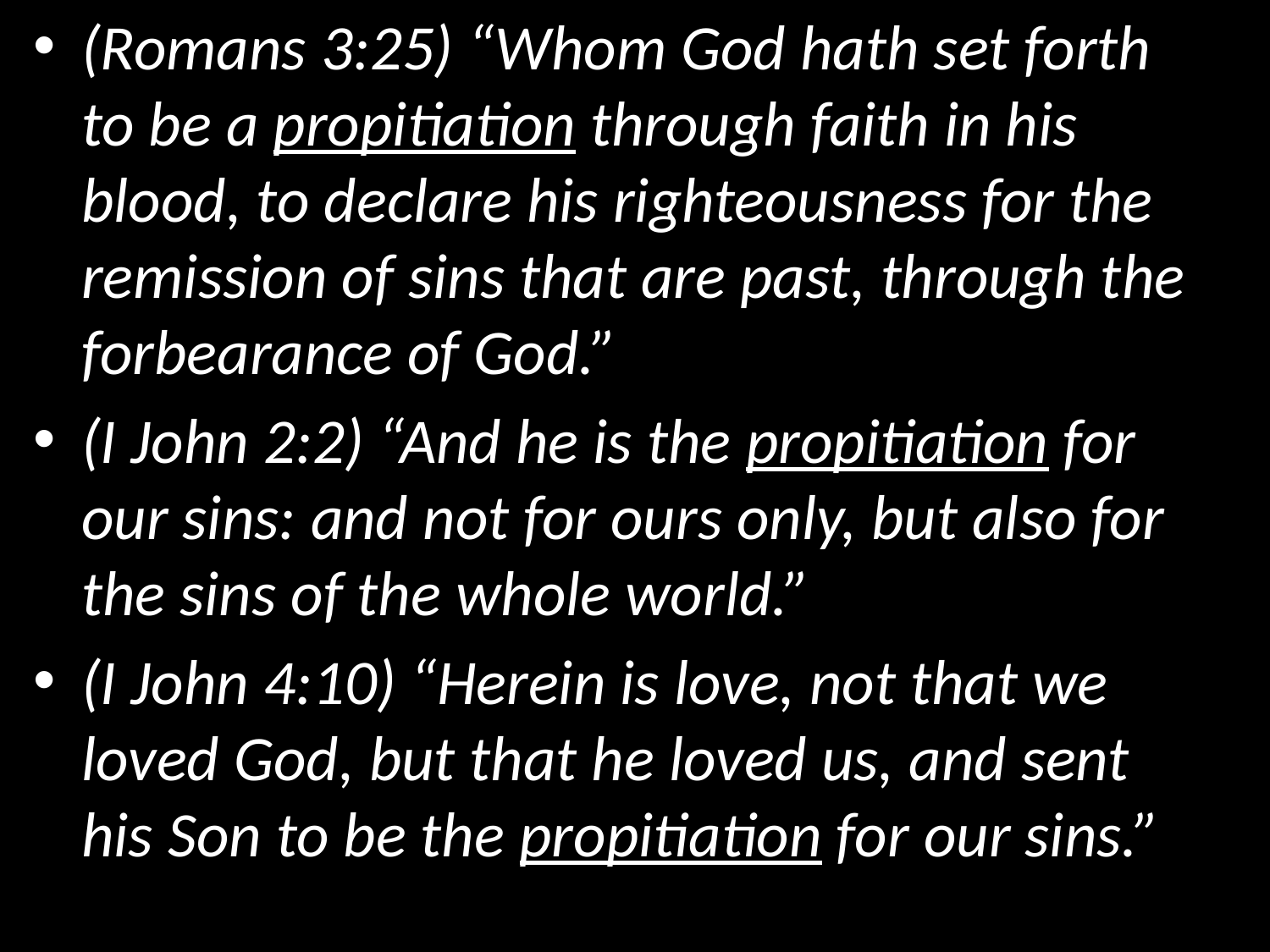

(Romans 3:25) “Whom God hath set forth to be a propitiation through faith in his blood, to declare his righteousness for the remission of sins that are past, through the forbearance of God.”
(I John 2:2) “And he is the propitiation for our sins: and not for ours only, but also for the sins of the whole world.”
(I John 4:10) “Herein is love, not that we loved God, but that he loved us, and sent his Son to be the propitiation for our sins.”